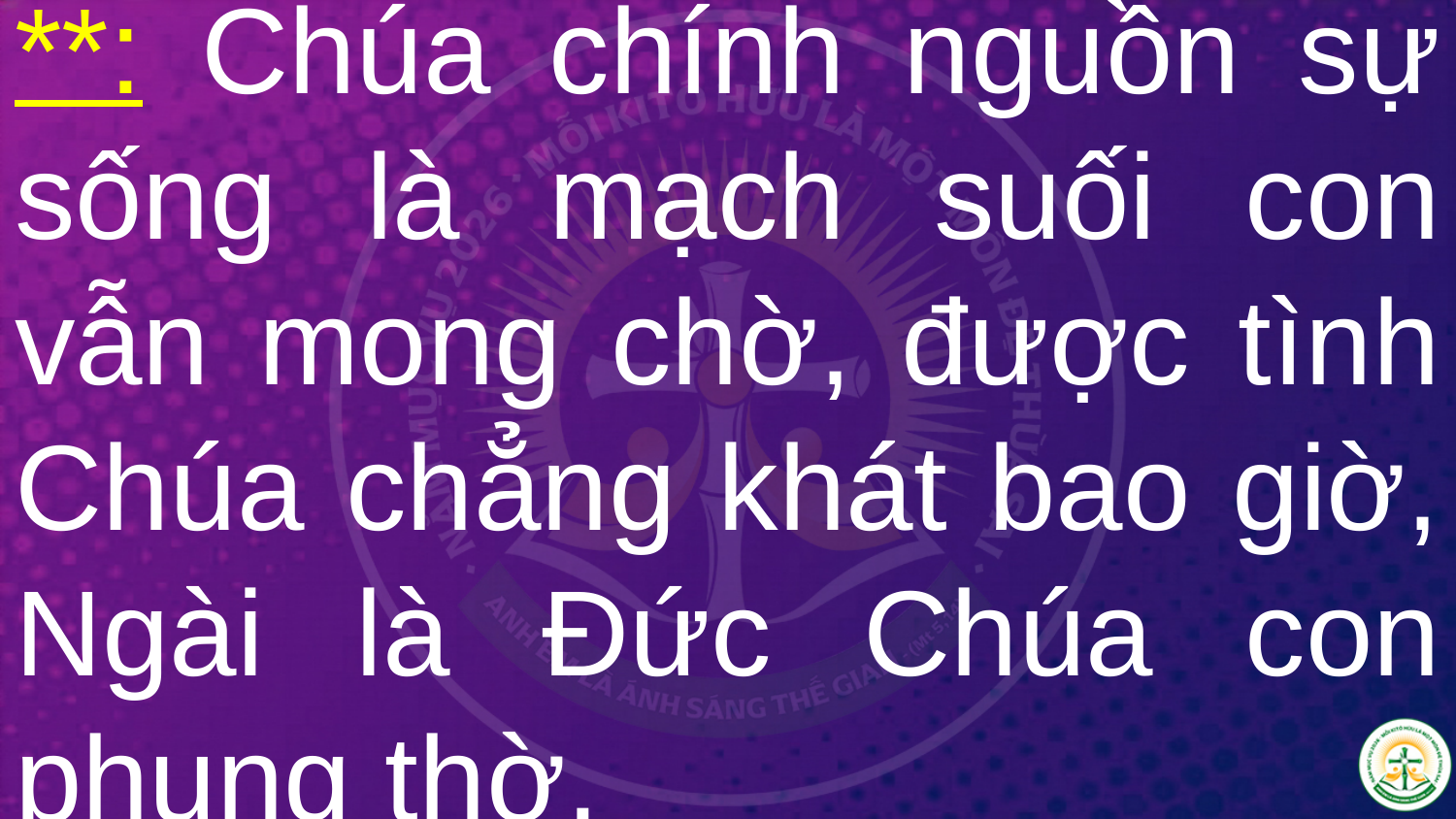

# **: Chúa chính nguồn sự sống là mạch suối con vẫn mong chờ, được tình Chúa chẳng khát bao giờ, Ngài là Đức Chúa con phụng thờ.